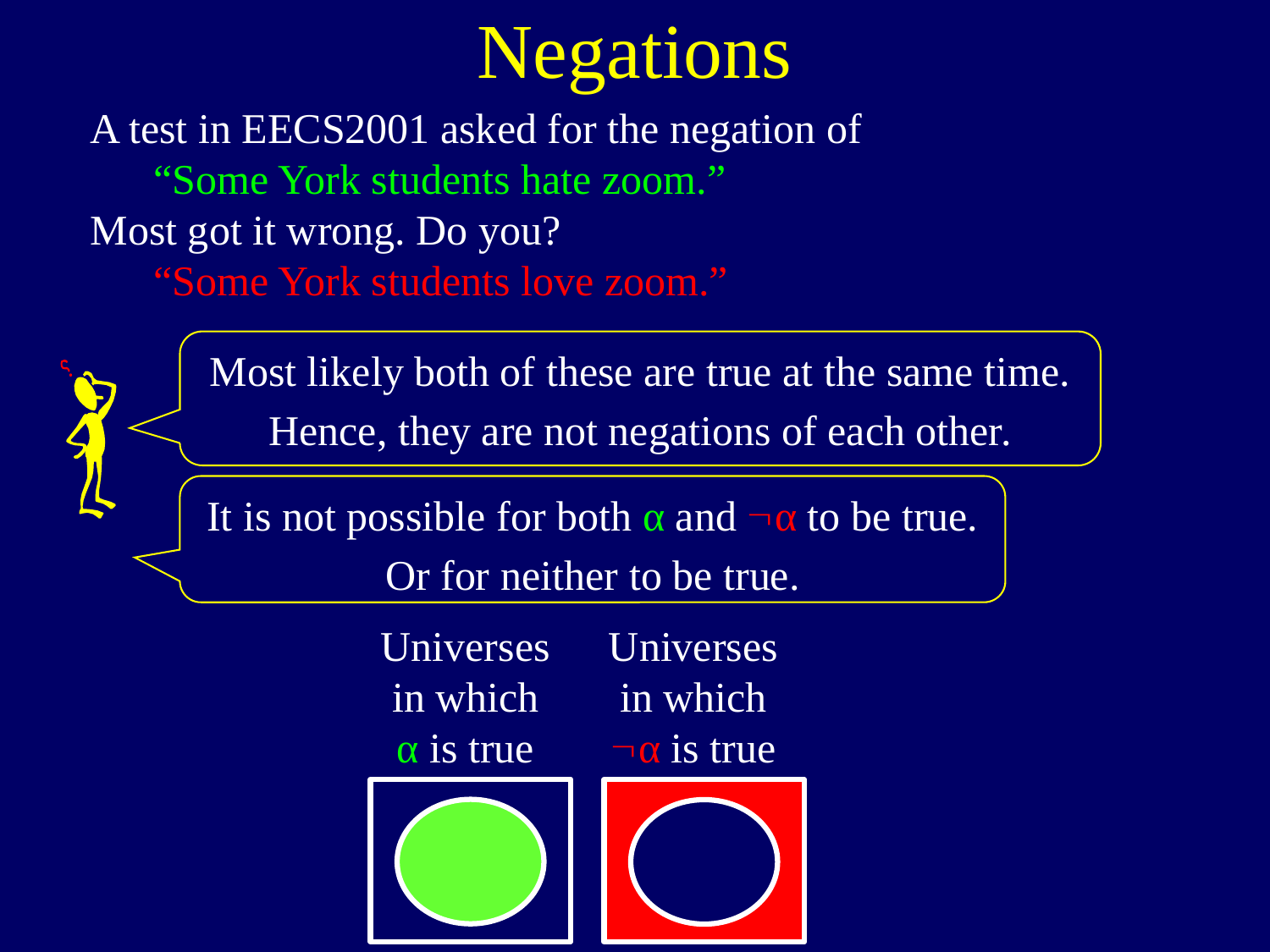

# Negations
A test in EECS2001 asked for the negation of
      “Some York students hate zoom.”
Most got it wrong. Do you?
      “Some York students love zoom.”
Most likely both of these are true at the same time.
Hence, they are not negations of each other.

It is not possible for both α and ¬α to be true.
Or for neither to be true.

Universes
in which
α is true
Universes
in which
¬α is true